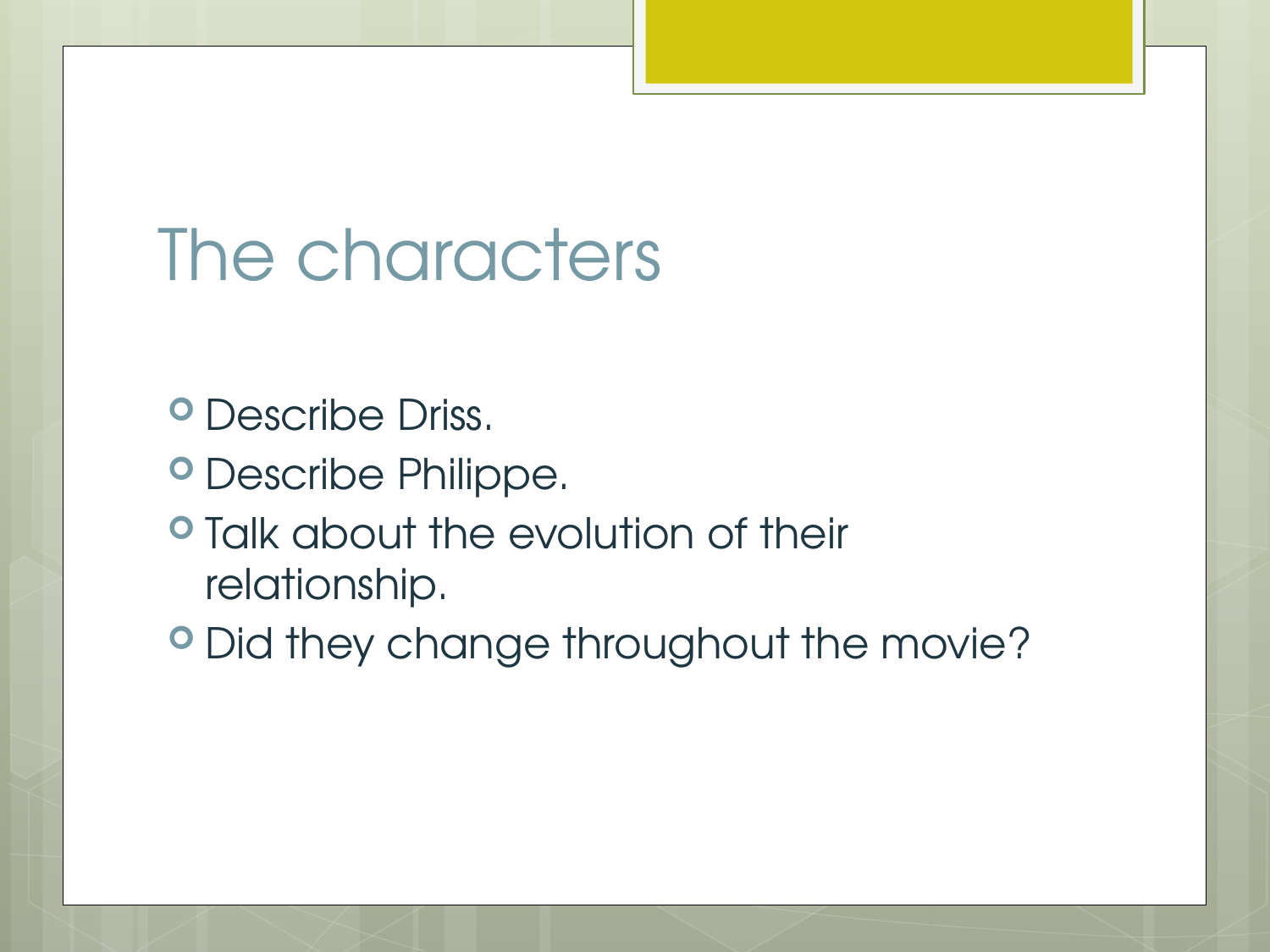

# The characters

Describe Driss.
Describe Philippe.
Talk about the evolution of their relationship.
Did they change throughout the movie?